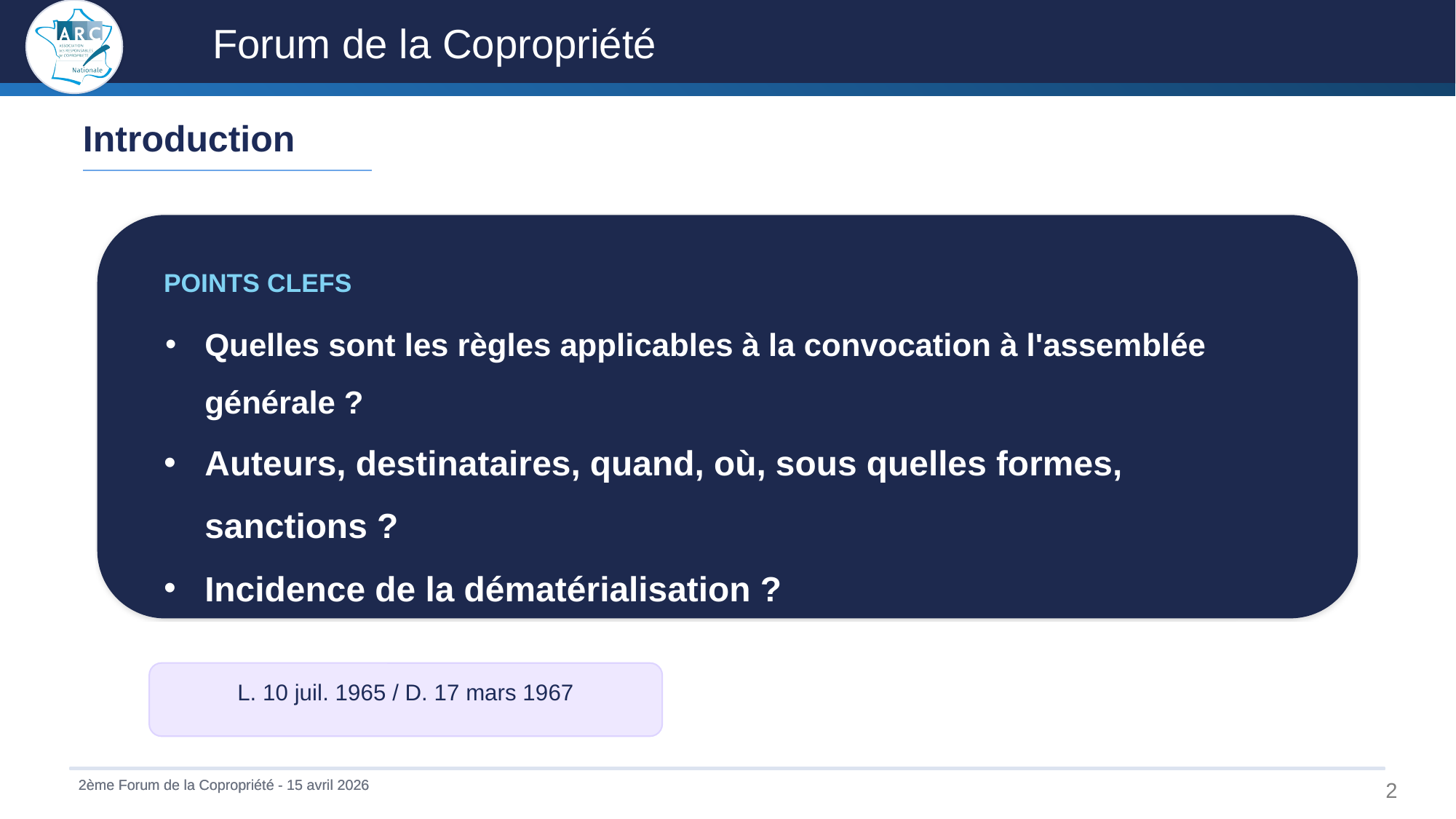

Introduction

POINTS CLEFS
Quelles sont les règles applicables à la convocation à l'assemblée générale ?
Auteurs, destinataires, quand, où, sous quelles formes, sanctions ?
Incidence de la dématérialisation ?

L. 10 juil. 1965 / D. 17 mars 1967